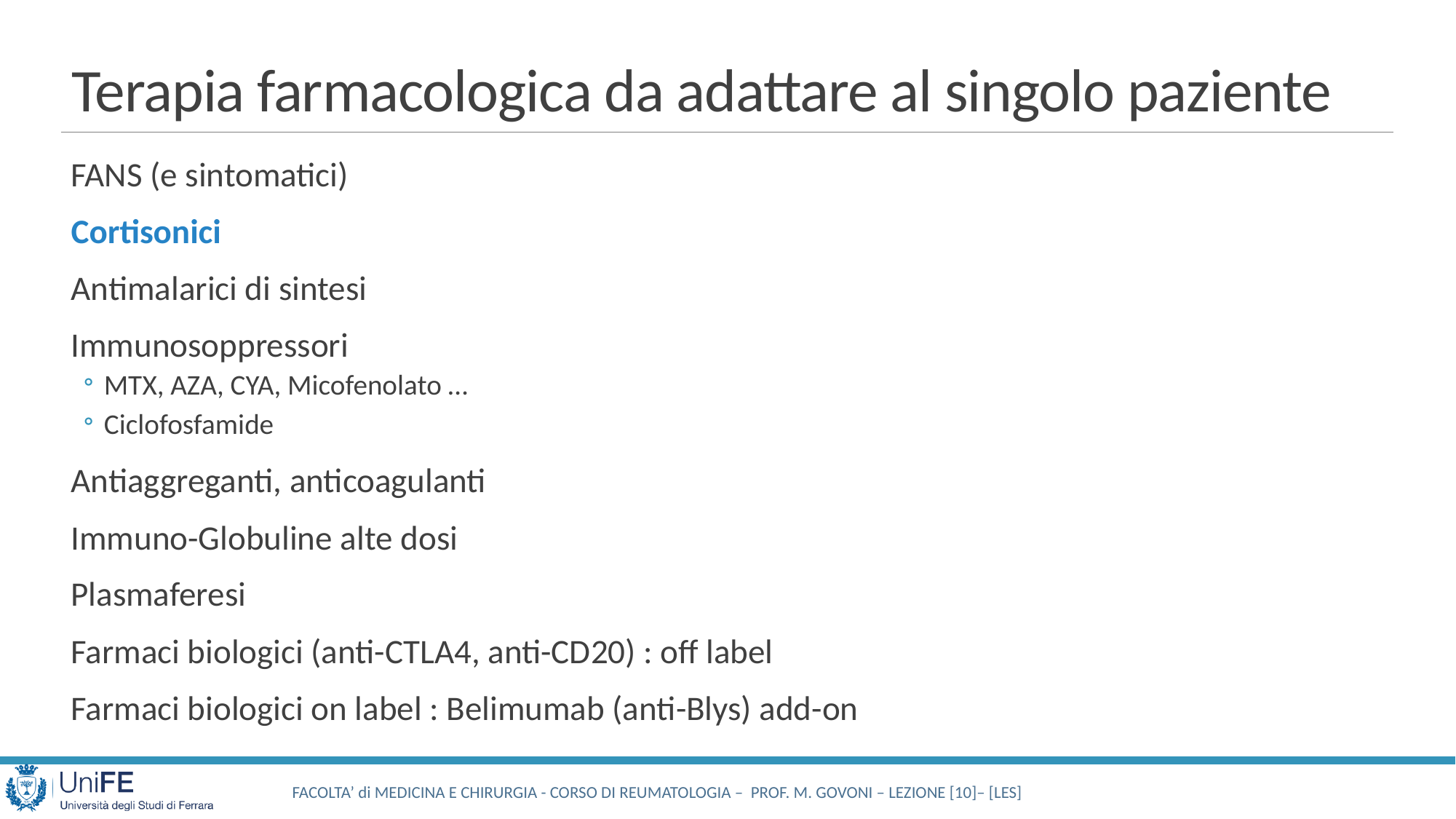

# Terapia farmacologica da adattare al singolo paziente
FANS (e sintomatici)
Cortisonici
Antimalarici di sintesi
Immunosoppressori
MTX, AZA, CYA, Micofenolato …
Ciclofosfamide
Antiaggreganti, anticoagulanti
Immuno-Globuline alte dosi
Plasmaferesi
Farmaci biologici (anti-CTLA4, anti-CD20) : off label
Farmaci biologici on label : Belimumab (anti-Blys) add-on